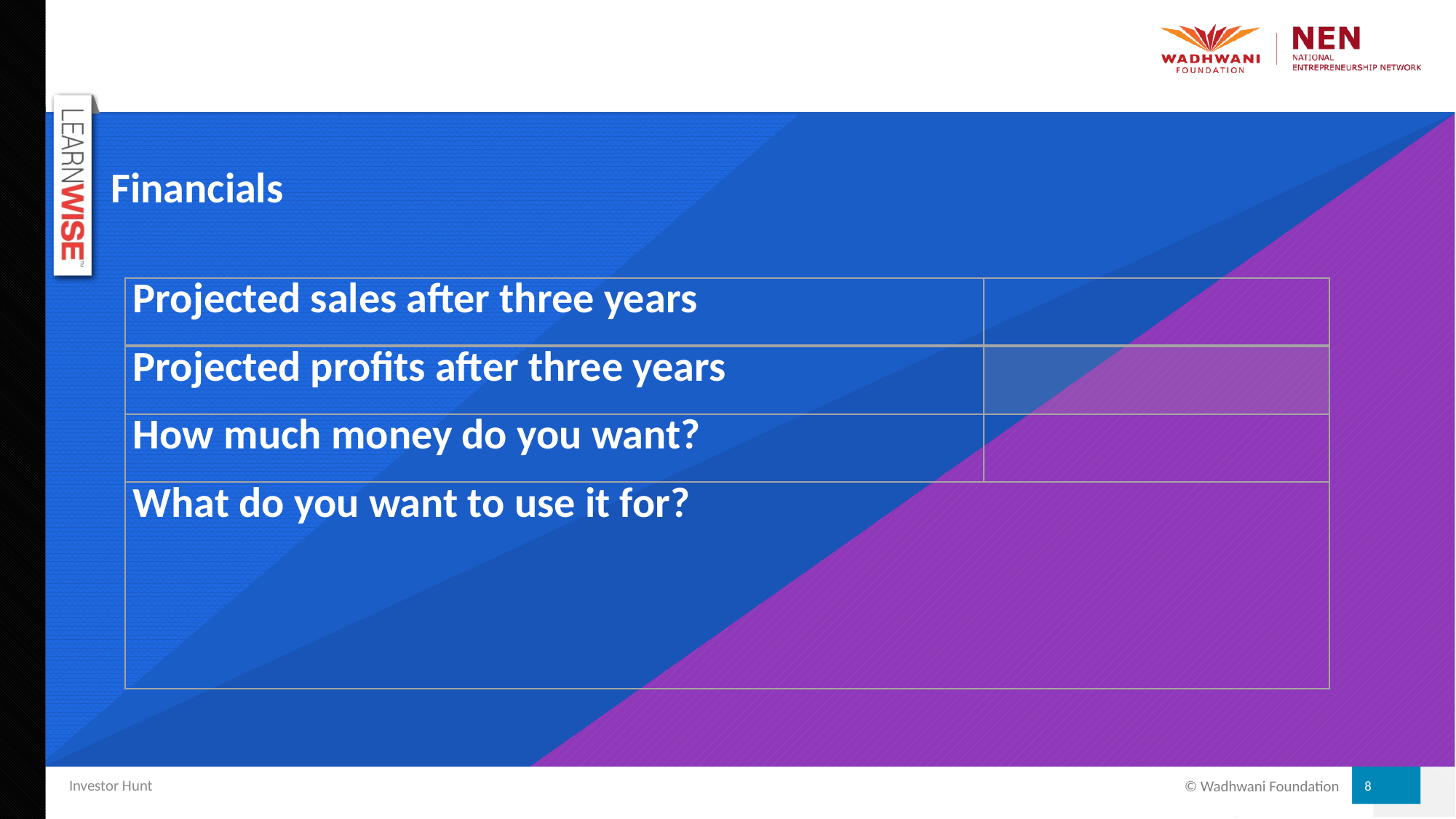

# Financials
| Projected sales after three years |  |
| --- | --- |
| Projected profits after three years |  |
| How much money do you want? |  |
| What do you want to use it for? |  |